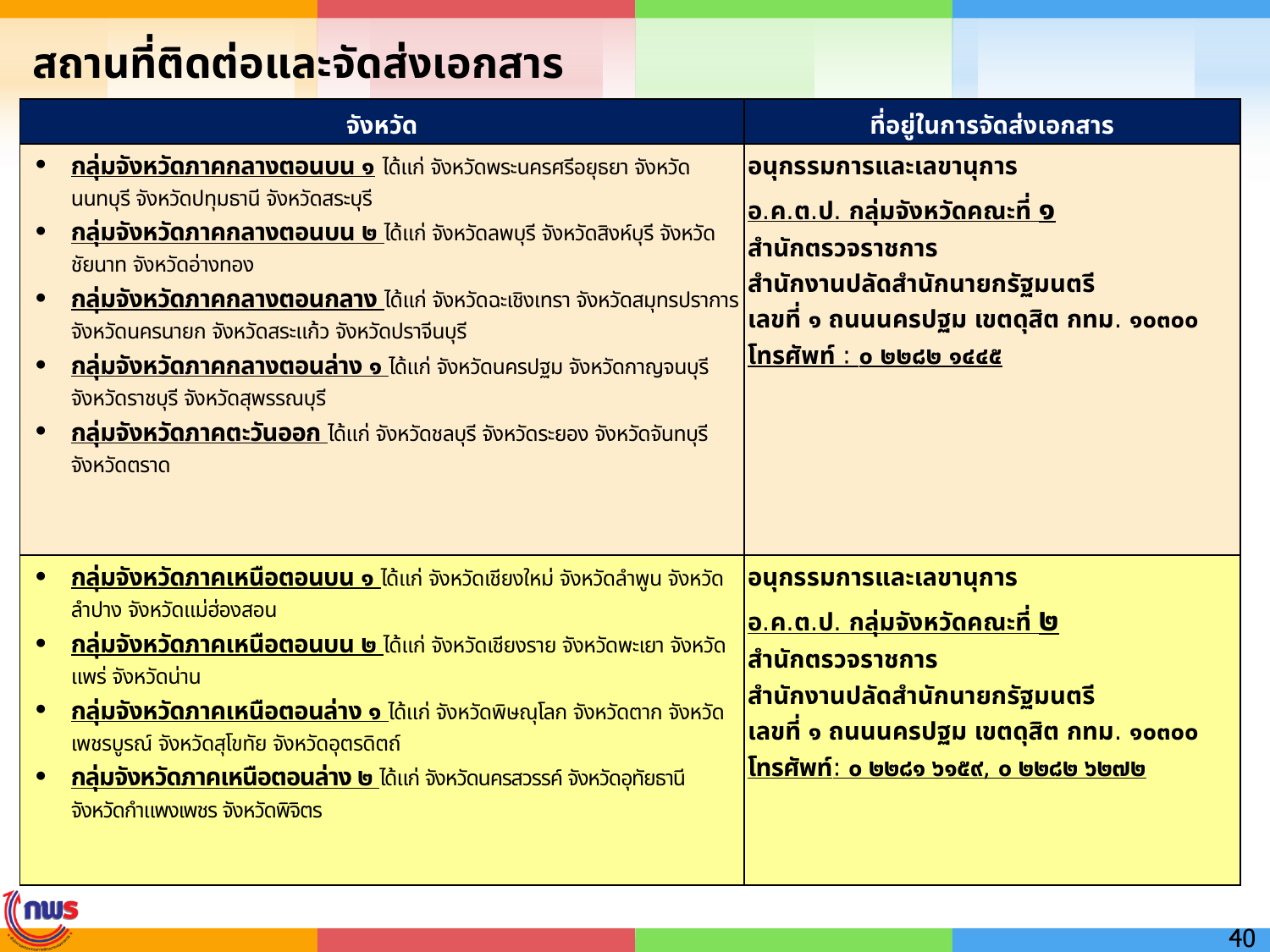

สถานที่ติดต่อและจัดส่งเอกสาร
| จังหวัด | ที่อยู่ในการจัดส่งเอกสาร |
| --- | --- |
| กลุ่มจังหวัดภาคกลางตอนบน ๑ ได้แก่ จังหวัดพระนครศรีอยุธยา จังหวัดนนทบุรี จังหวัดปทุมธานี จังหวัดสระบุรี กลุ่มจังหวัดภาคกลางตอนบน ๒ ได้แก่ จังหวัดลพบุรี จังหวัดสิงห์บุรี จังหวัดชัยนาท จังหวัดอ่างทอง กลุ่มจังหวัดภาคกลางตอนกลาง ได้แก่ จังหวัดฉะเชิงเทรา จังหวัดสมุทรปราการ จังหวัดนครนายก จังหวัดสระแก้ว จังหวัดปราจีนบุรี กลุ่มจังหวัดภาคกลางตอนล่าง ๑ ได้แก่ จังหวัดนครปฐม จังหวัดกาญจนบุรี จังหวัดราชบุรี จังหวัดสุพรรณบุรี กลุ่มจังหวัดภาคตะวันออก ได้แก่ จังหวัดชลบุรี จังหวัดระยอง จังหวัดจันทบุรี จังหวัดตราด | อนุกรรมการและเลขานุการ อ.ค.ต.ป. กลุ่มจังหวัดคณะที่ ๑ สำนักตรวจราชการ สำนักงานปลัดสำนักนายกรัฐมนตรี เลขที่ ๑ ถนนนครปฐม เขตดุสิต กทม. ๑๐๓๐๐ โทรศัพท์ : ๐ ๒๒๘๒ ๑๔๔๕ |
| กลุ่มจังหวัดภาคเหนือตอนบน ๑ ได้แก่ จังหวัดเชียงใหม่ จังหวัดลำพูน จังหวัดลำปาง จังหวัดแม่ฮ่องสอน กลุ่มจังหวัดภาคเหนือตอนบน ๒ ได้แก่ จังหวัดเชียงราย จังหวัดพะเยา จังหวัดแพร่ จังหวัดน่าน กลุ่มจังหวัดภาคเหนือตอนล่าง ๑ ได้แก่ จังหวัดพิษณุโลก จังหวัดตาก จังหวัดเพชรบูรณ์ จังหวัดสุโขทัย จังหวัดอุตรดิตถ์ กลุ่มจังหวัดภาคเหนือตอนล่าง ๒ ได้แก่ จังหวัดนครสวรรค์ จังหวัดอุทัยธานี จังหวัดกำแพงเพชร จังหวัดพิจิตร | อนุกรรมการและเลขานุการ อ.ค.ต.ป. กลุ่มจังหวัดคณะที่ ๒ สำนักตรวจราชการ สำนักงานปลัดสำนักนายกรัฐมนตรี เลขที่ ๑ ถนนนครปฐม เขตดุสิต กทม. ๑๐๓๐๐ โทรศัพท์: ๐ ๒๒๘๑ ๖๑๕๙, ๐ ๒๒๘๒ ๖๒๗๒ |
40